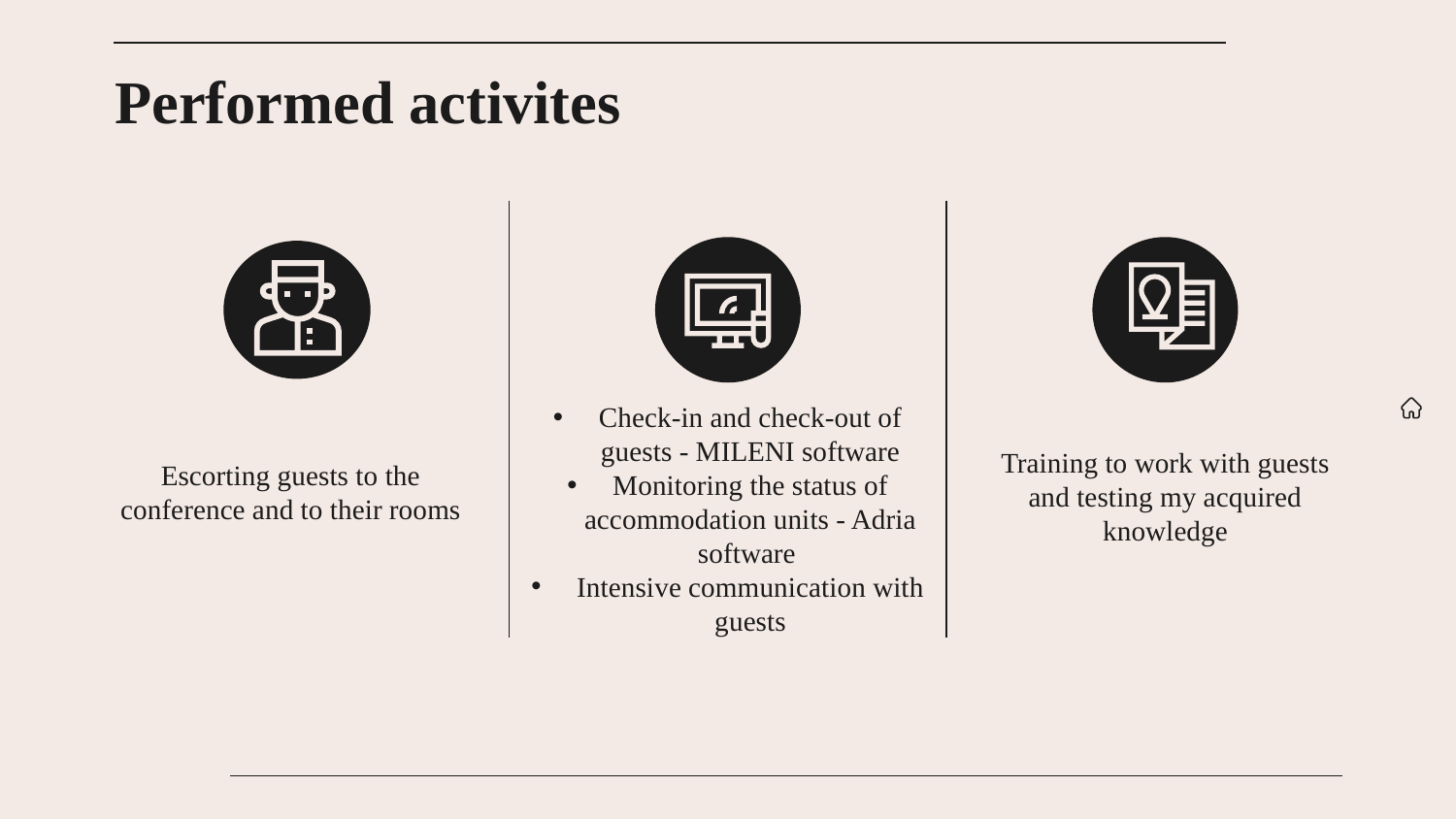

# Performed activites

Check-in and check-out of guests - MILENI software
Monitoring the status of accommodation units - Adria software
Intensive communication with guests

Escorting guests to the conference and to their rooms
Training to work with guests and testing my acquired knowledge